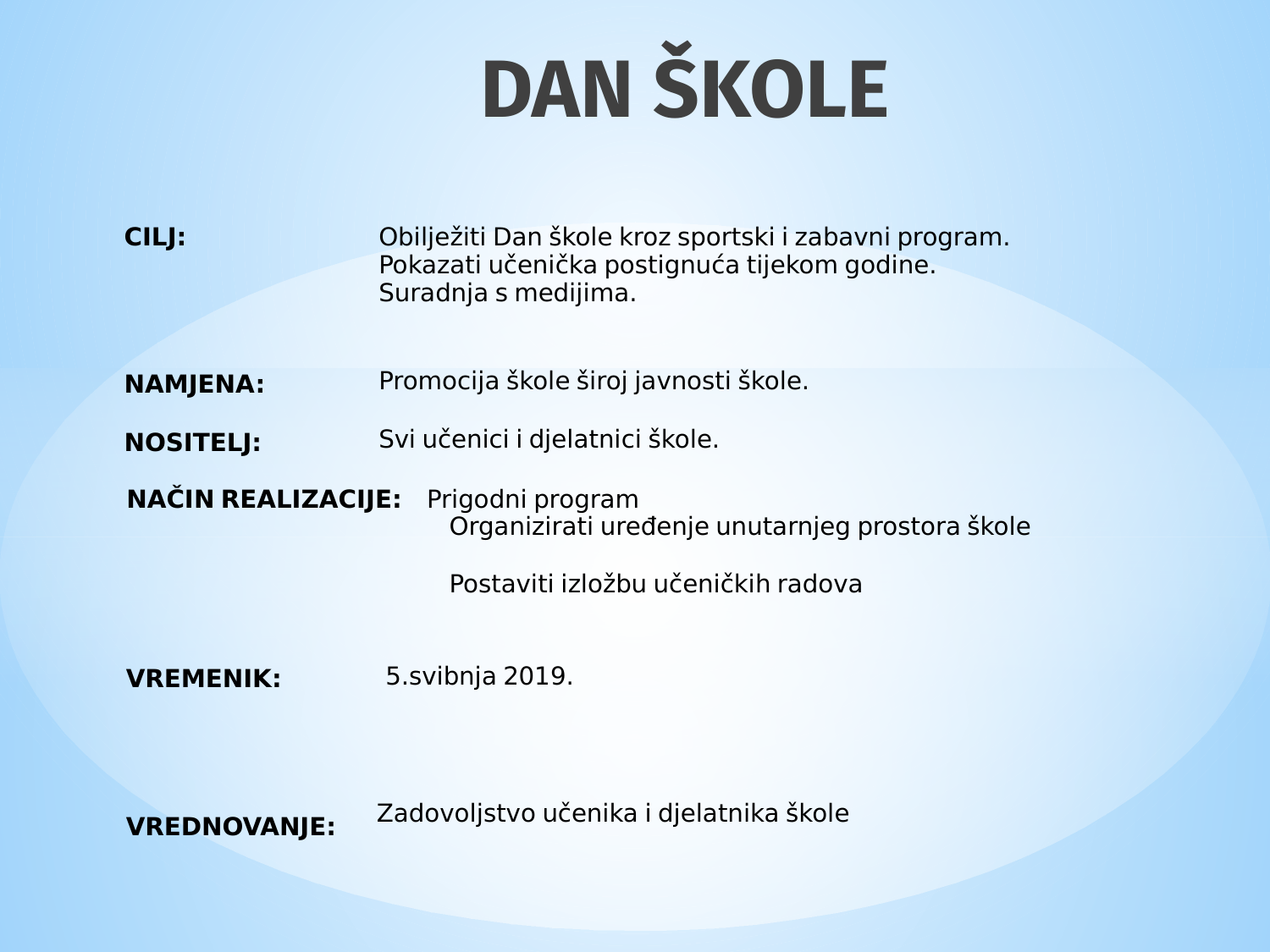

DAN ŠKOLE

CILJ:

NAMJENA:

NOSITELJ:
Obilježiti Dan škole kroz sportski i zabavni program.
Pokazati učenička postignuća tijekom godine.
Suradnja s medijima.

Promocija škole široj javnosti škole.

Svi učenici i djelatnici škole.
NAČIN REALIZACIJE:    Prigodni program
	Organizirati uređenje unutarnjeg prostora škole

	Postaviti izložbu učeničkih radova

VREMENIK:

VREDNOVANJE:
	5.svibnja 2019.

Zadovoljstvo učenika i djelatnika škole